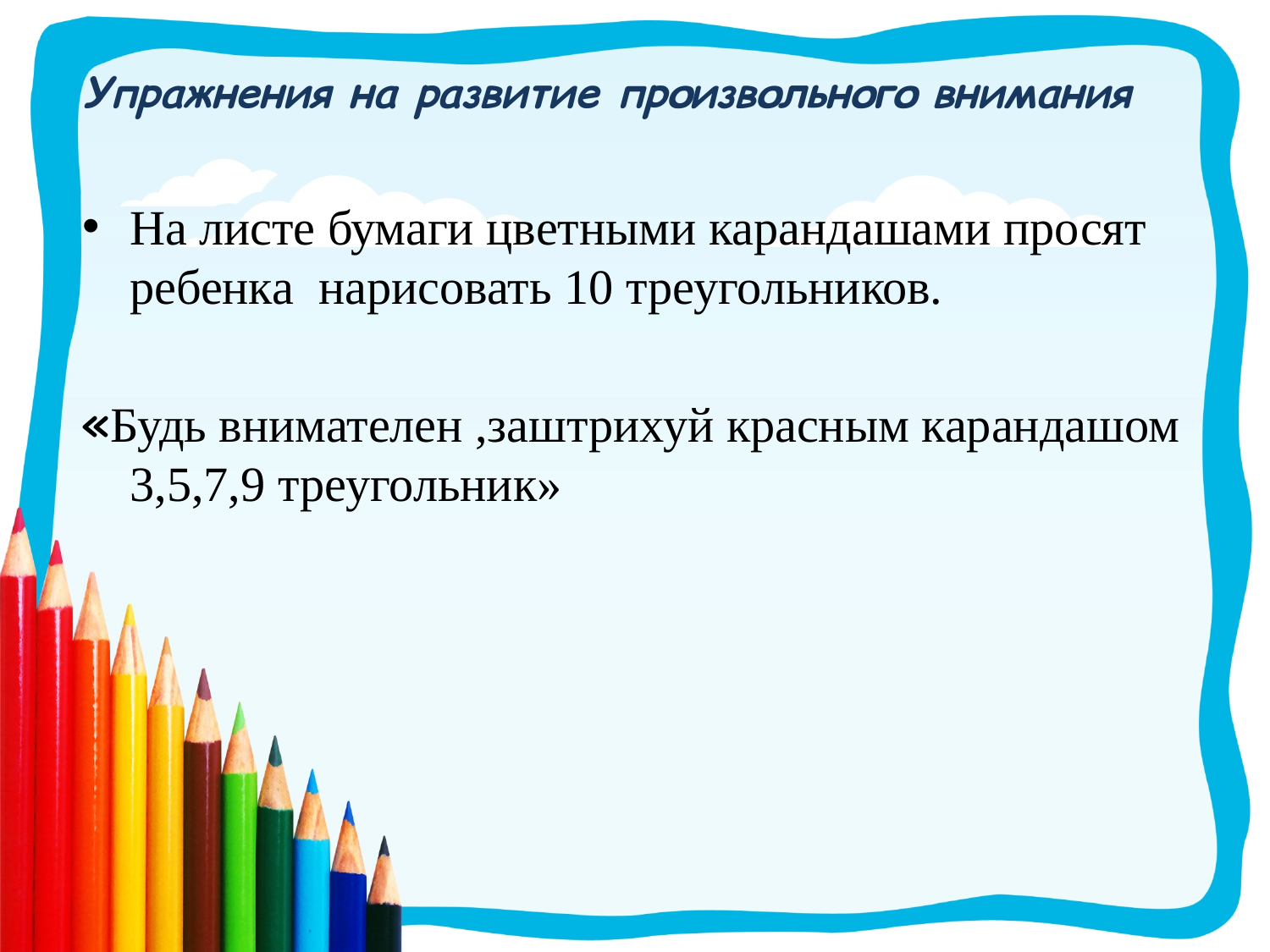

Упражнения на развитие произвольного внимания

На листе бумаги цветными карандашами просят ребенка  нарисовать 10 треугольников.

«Будь внимателен ,заштрихуй красным карандашом 3,5,7,9 треугольник»